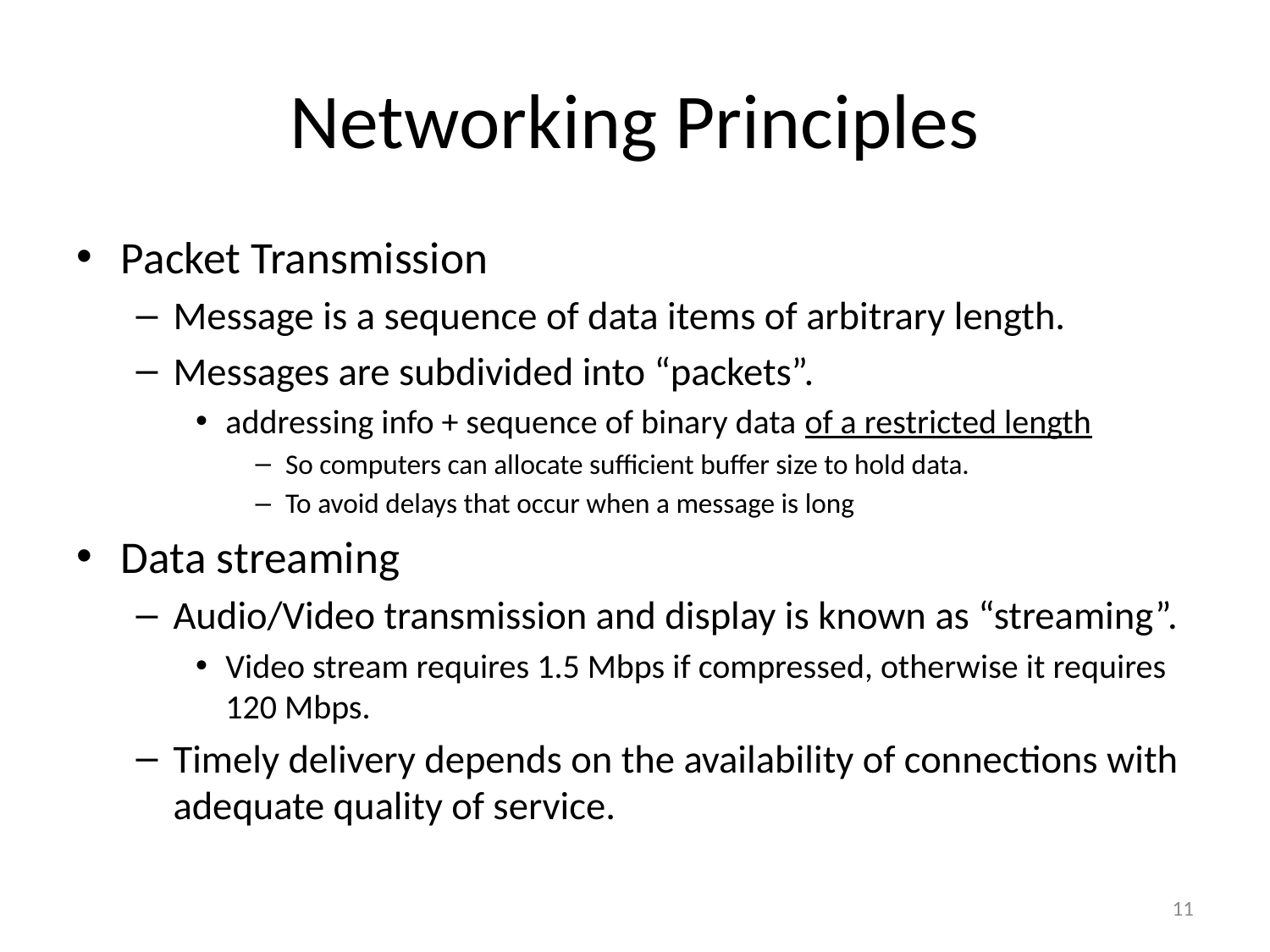

# Networking Principles
Packet Transmission
Message is a sequence of data items of arbitrary length.
Messages are subdivided into “packets”.
addressing info + sequence of binary data of a restricted length
So computers can allocate sufficient buffer size to hold data.
To avoid delays that occur when a message is long
Data streaming
Audio/Video transmission and display is known as “streaming”.
Video stream requires 1.5 Mbps if compressed, otherwise it requires 120 Mbps.
Timely delivery depends on the availability of connections with adequate quality of service.
11